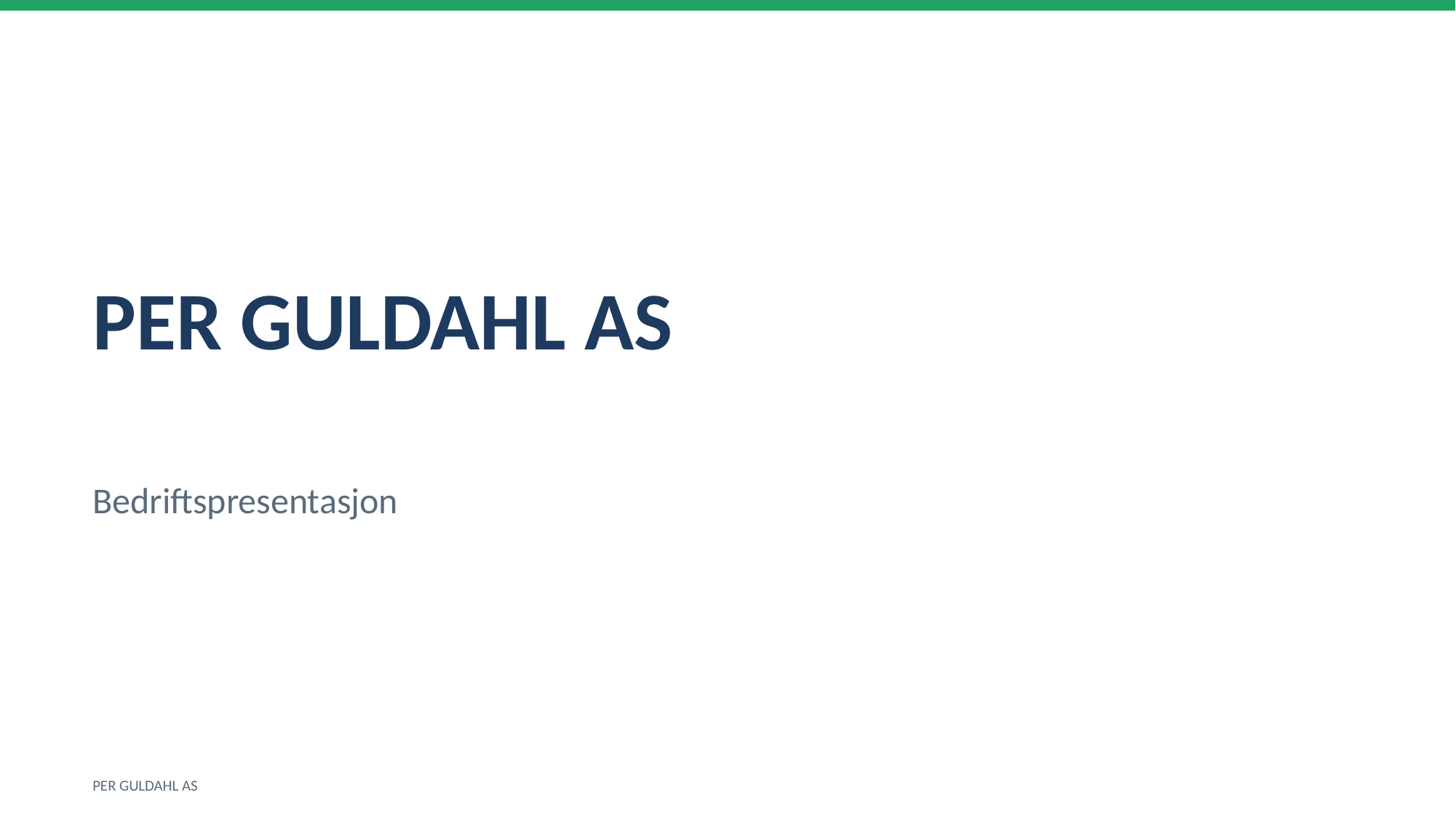

PER GULDAHL AS
Bedriftspresentasjon
PER GULDAHL AS